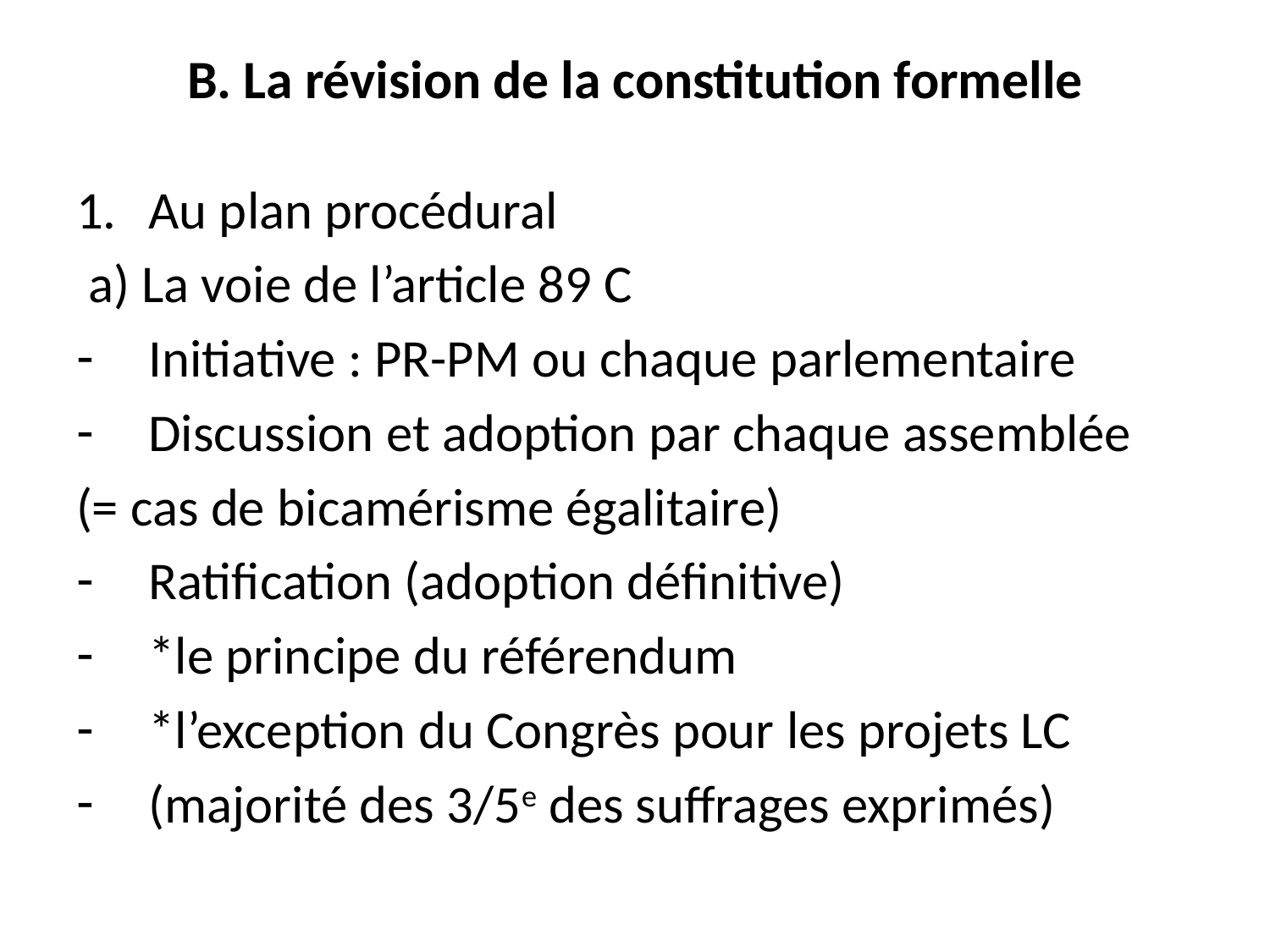

# B. La révision de la constitution formelle
Au plan procédural
 a) La voie de l’article 89 C
Initiative : PR-PM ou chaque parlementaire
Discussion et adoption par chaque assemblée
(= cas de bicamérisme égalitaire)
Ratification (adoption définitive)
*le principe du référendum
*l’exception du Congrès pour les projets LC
(majorité des 3/5e des suffrages exprimés)